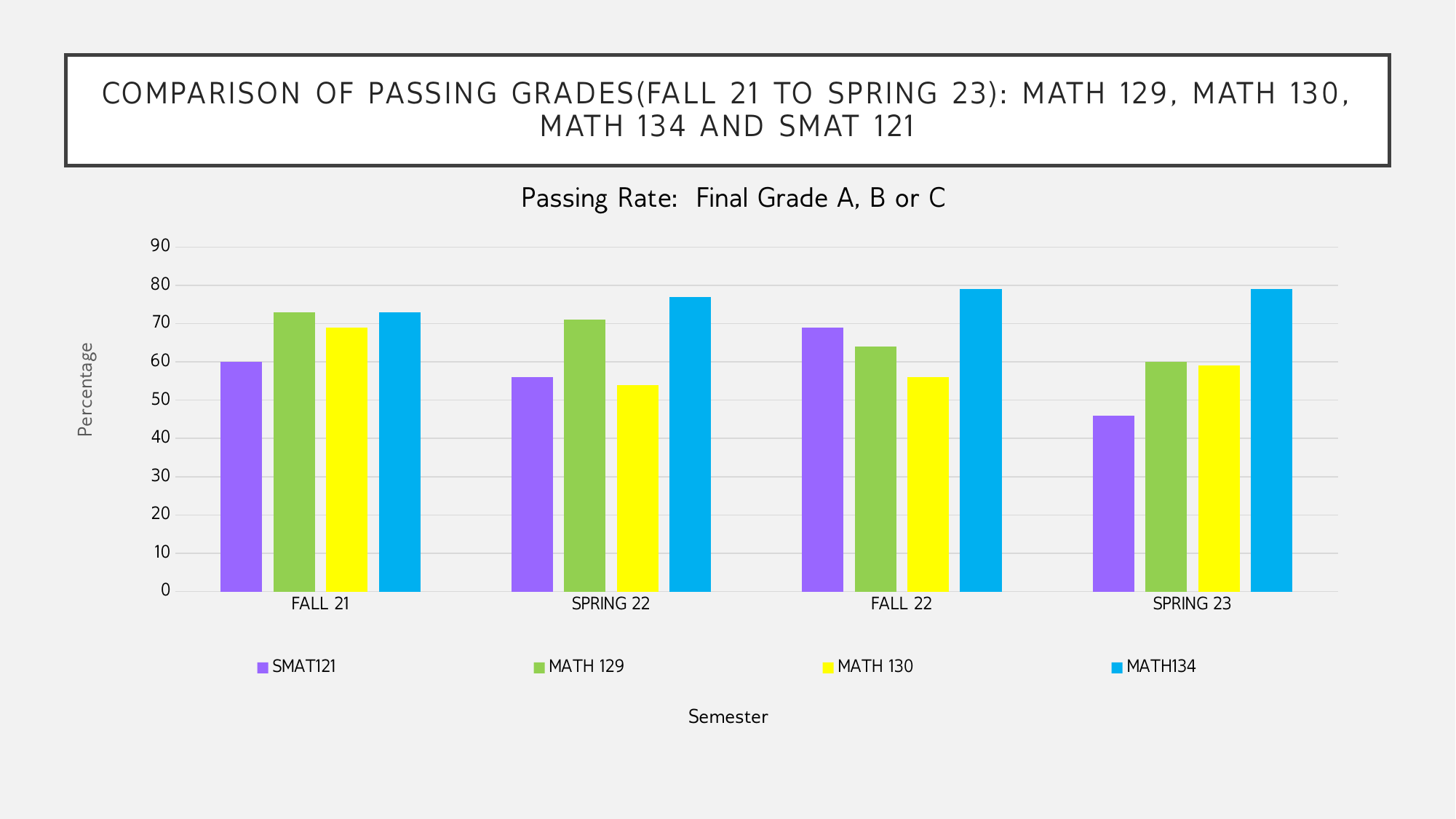

# Comparison of Passing Grades(Fall 21 to Spring 23): math 129, math 130, Math 134 and sMat 121

### Chart: Passing Rate:  Final Grade A, B or C

| Category | SMAT121 | MATH 129 | MATH 130 | MATH134 |
|---|---|---|---|---|
| FALL 21 | 60.0 | 73.0 | 69.0 | 73.0 |
| SPRING 22 | 56.0 | 71.0 | 54.0 | 77.0 |
| FALL 22 | 69.0 | 64.0 | 56.0 | 79.0 |
| SPRING 23 | 46.0 | 60.0 | 59.0 | 79.0 |